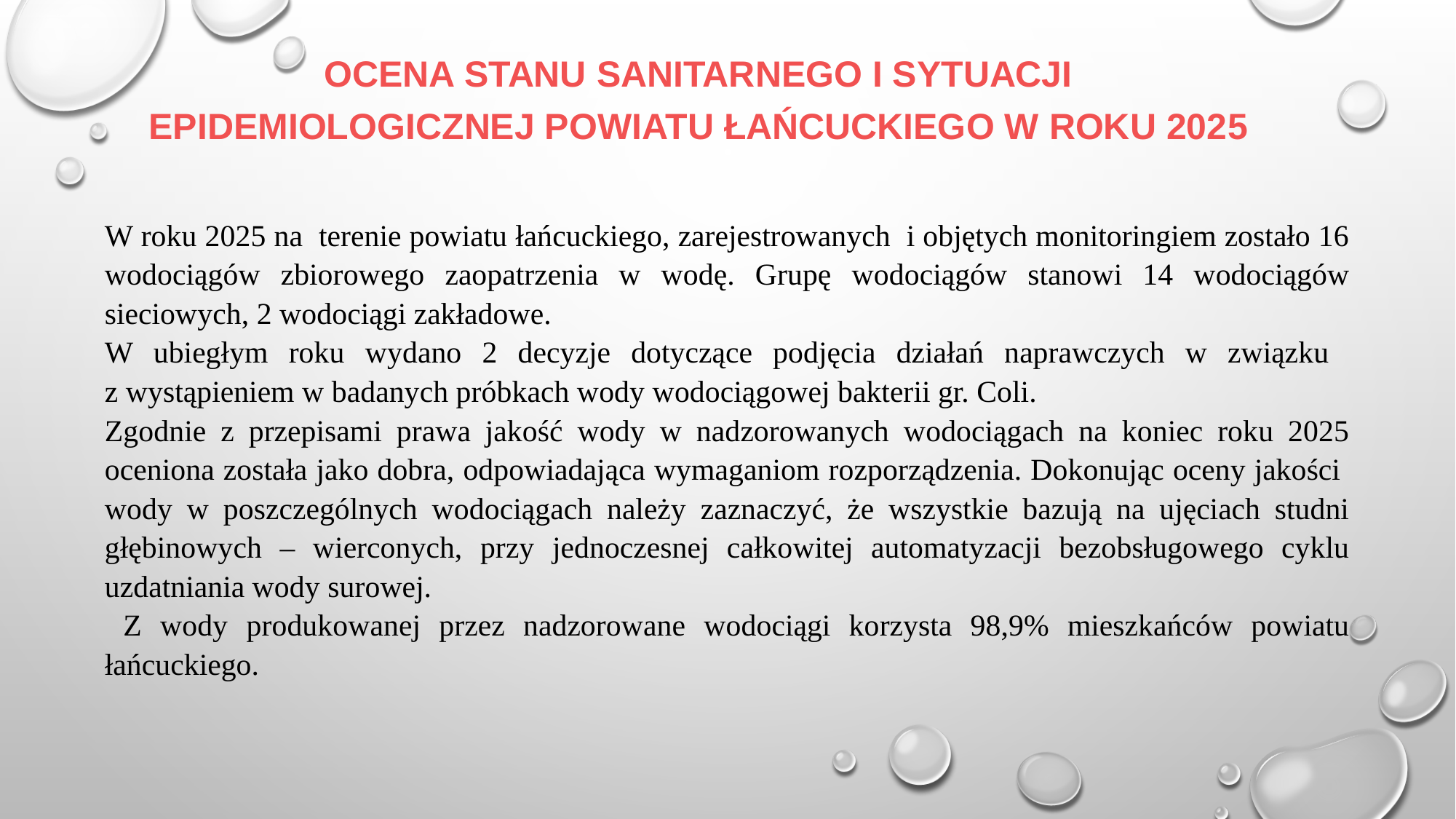

# OCENA STANU SANITARNEGO I SYTUACJI EPIDEMIOLOGICZNEJ POWIATU ŁAŃCUCKIEGO W ROKU 2025
W roku 2025 na  terenie powiatu łańcuckiego, zarejestrowanych  i objętych monitoringiem zostało 16 wodociągów zbiorowego zaopatrzenia w wodę. Grupę wodociągów stanowi 14 wodociągów sieciowych, 2 wodociągi zakładowe.
W ubiegłym roku wydano 2 decyzje dotyczące podjęcia działań naprawczych w związku
z wystąpieniem w badanych próbkach wody wodociągowej bakterii gr. Coli.
Zgodnie z przepisami prawa jakość wody w nadzorowanych wodociągach na koniec roku 2025 oceniona została jako dobra, odpowiadająca wymaganiom rozporządzenia. Dokonując oceny jakości  wody w poszczególnych wodociągach należy zaznaczyć, że wszystkie bazują na ujęciach studni głębinowych – wierconych, przy jednoczesnej całkowitej automatyzacji bezobsługowego cyklu uzdatniania wody surowej.
 Z wody produkowanej przez nadzorowane wodociągi korzysta 98,9% mieszkańców powiatu łańcuckiego.